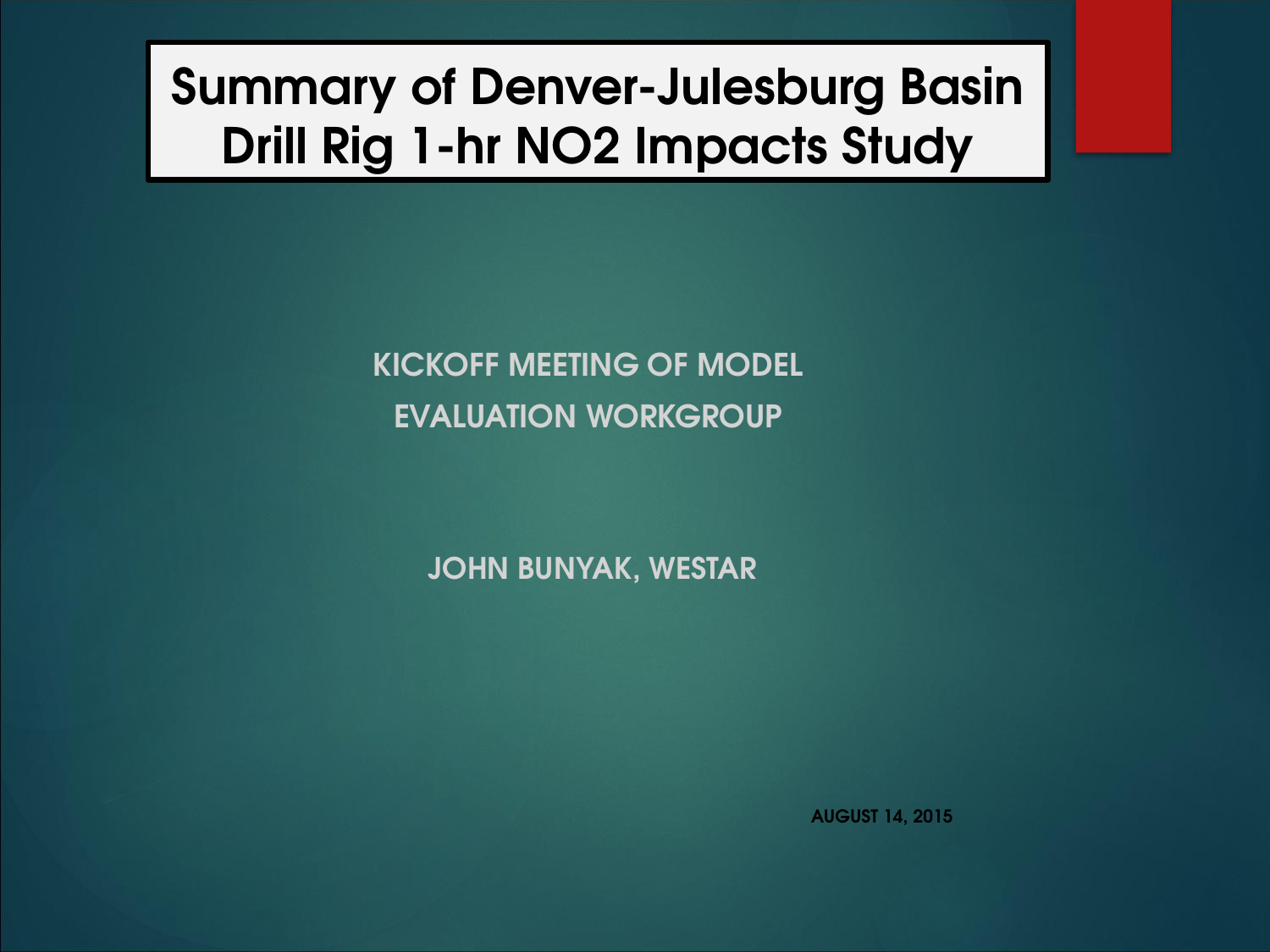

# Summary of Denver-Julesburg Basin Drill Rig 1-hr NO2 Impacts Study
Kickoff Meeting of Model
Evaluation Workgroup

John Bunyak, westar

                                                                                                                                August 14, 2015